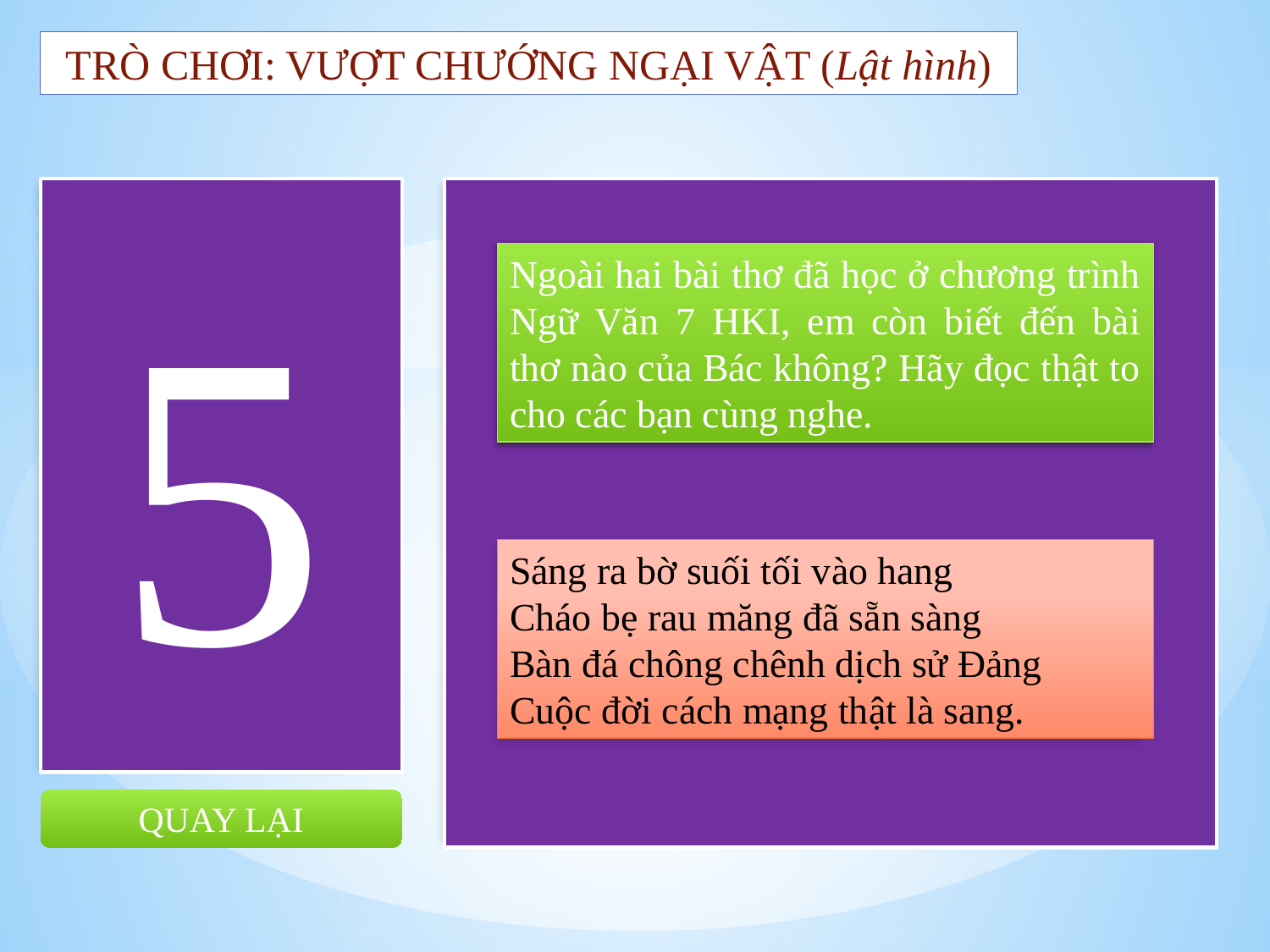

TRÒ CHƠI: VƯỢT CHƯỚNG NGẠI VẬT (Lật hình)
5

Ngoài hai bài thơ đã học ở chương trình Ngữ Văn 7 HKI, em còn biết đến bài thơ nào của Bác không? Hãy đọc thật to cho các bạn cùng nghe.
Sáng ra bờ suối tối vào hang
Cháo bẹ rau măng đã sẵn sàng
Bàn đá chông chênh dịch sử Đảng
Cuộc đời cách mạng thật là sang.
QUAY LẠI